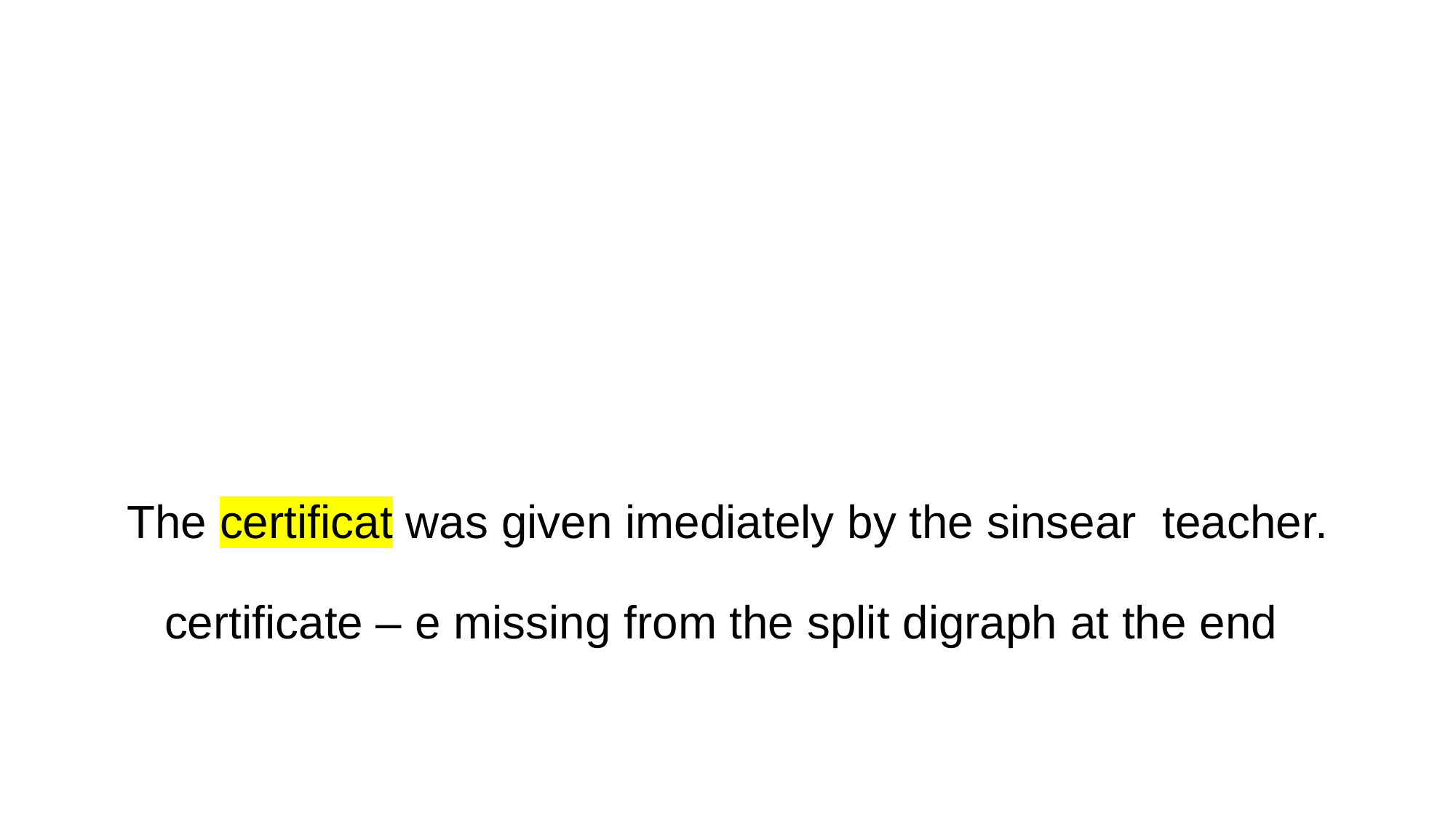

# The certificat was given imediately by the sinsear  teacher. certificate – e missing from the split digraph at the end